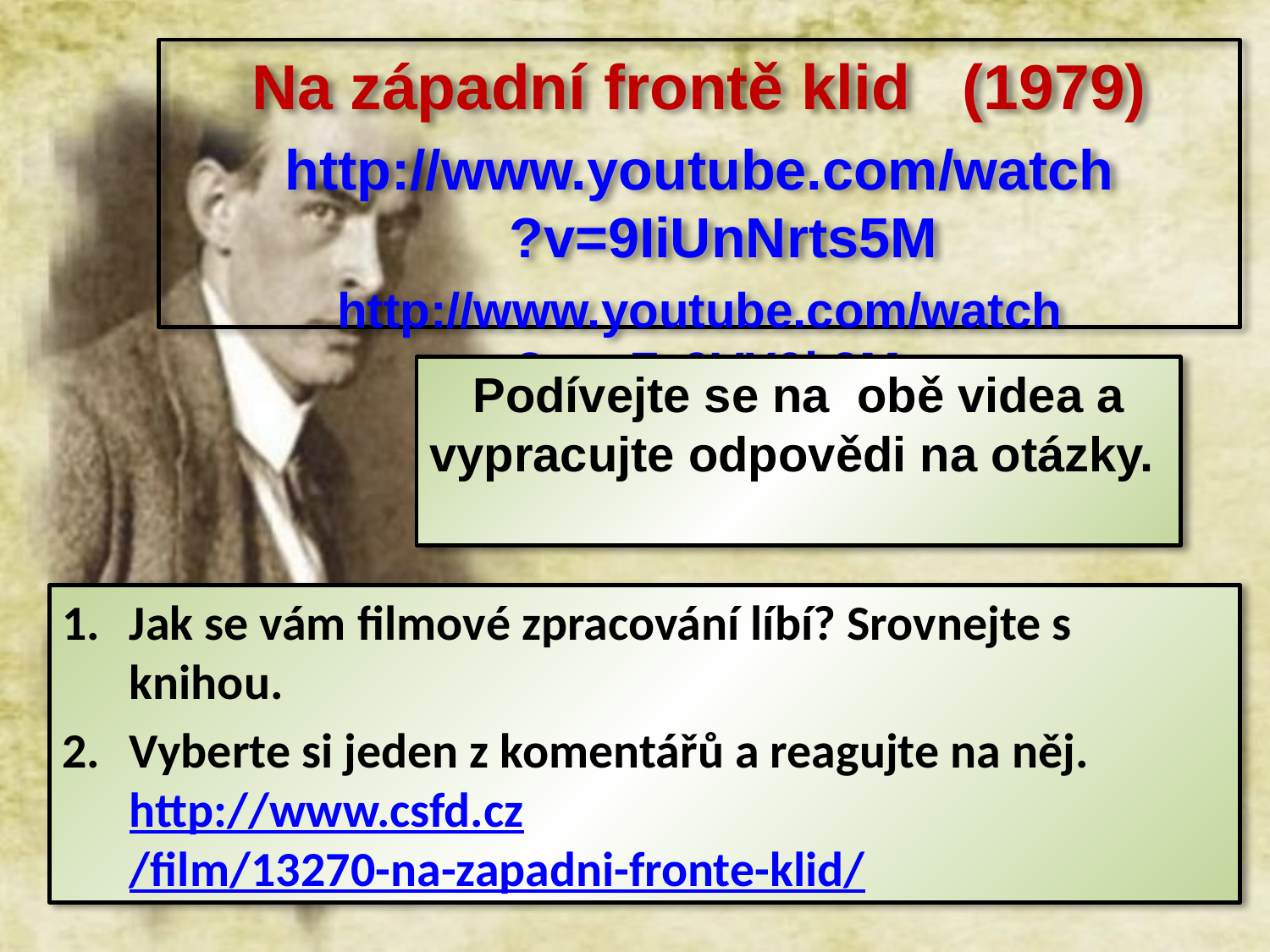

Na západní frontě klid   (1979)
http://www.youtube.com/watch?v=9IiUnNrts5M
http://www.youtube.com/watch?v=aZz9VX0k2Mg

Podívejte se na  obě videa a vypracujte odpovědi na otázky.

Jak se vám filmové zpracování líbí? Srovnejte s knihou.
Vyberte si jeden z komentářů a reagujte na něj.  http://www.csfd.cz/film/13270-na-zapadni-fronte-klid/